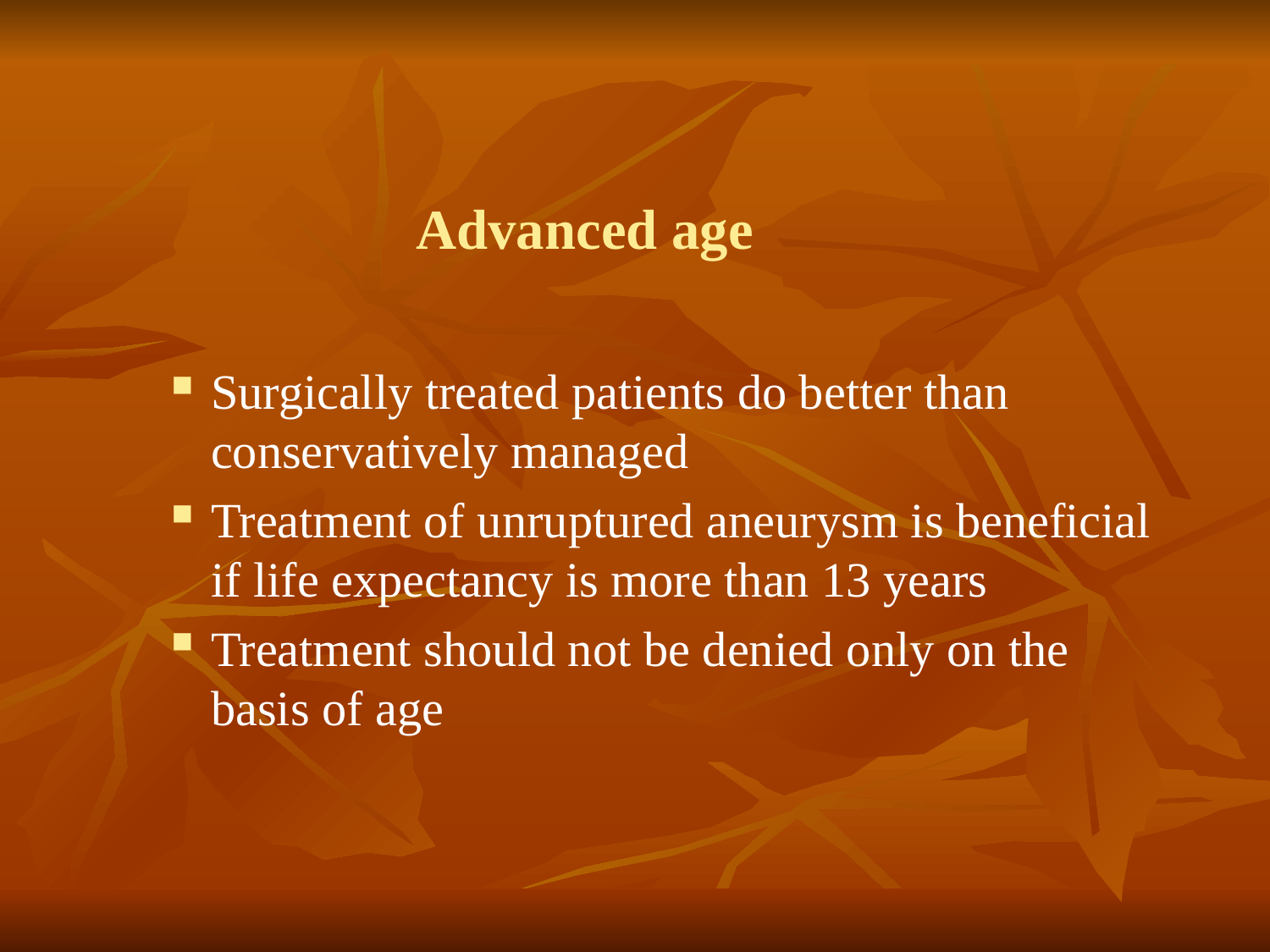

# Advanced age

Surgically treated patients do better than conservatively managed
Treatment of unruptured aneurysm is beneficial if life expectancy is more than 13 years
Treatment should not be denied only on the basis of age